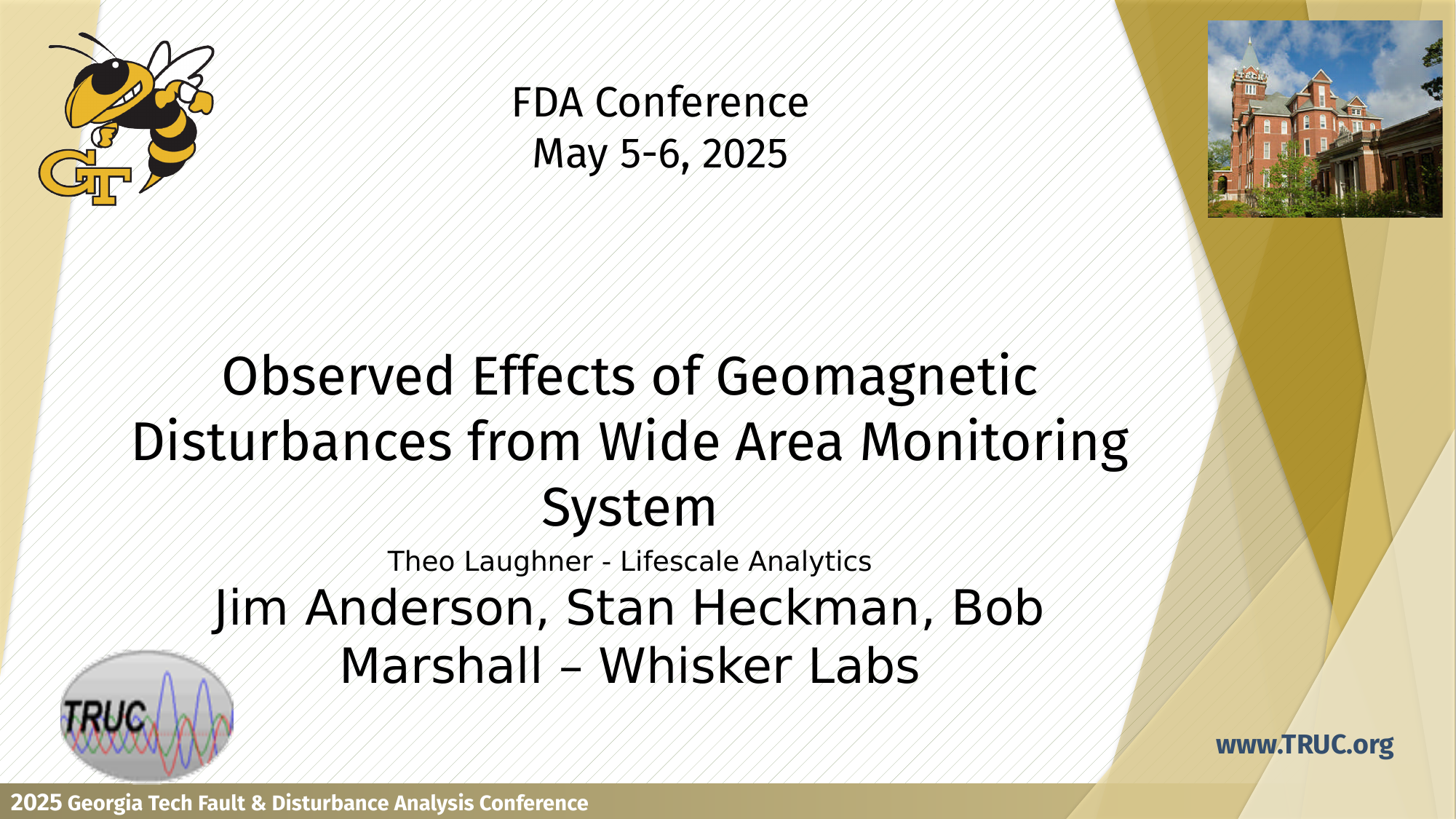

Observed Effects of Geomagnetic Disturbances from Wide Area Monitoring System
Theo Laughner - Lifescale Analytics
Jim Anderson, Stan Heckman, Bob Marshall – Whisker Labs